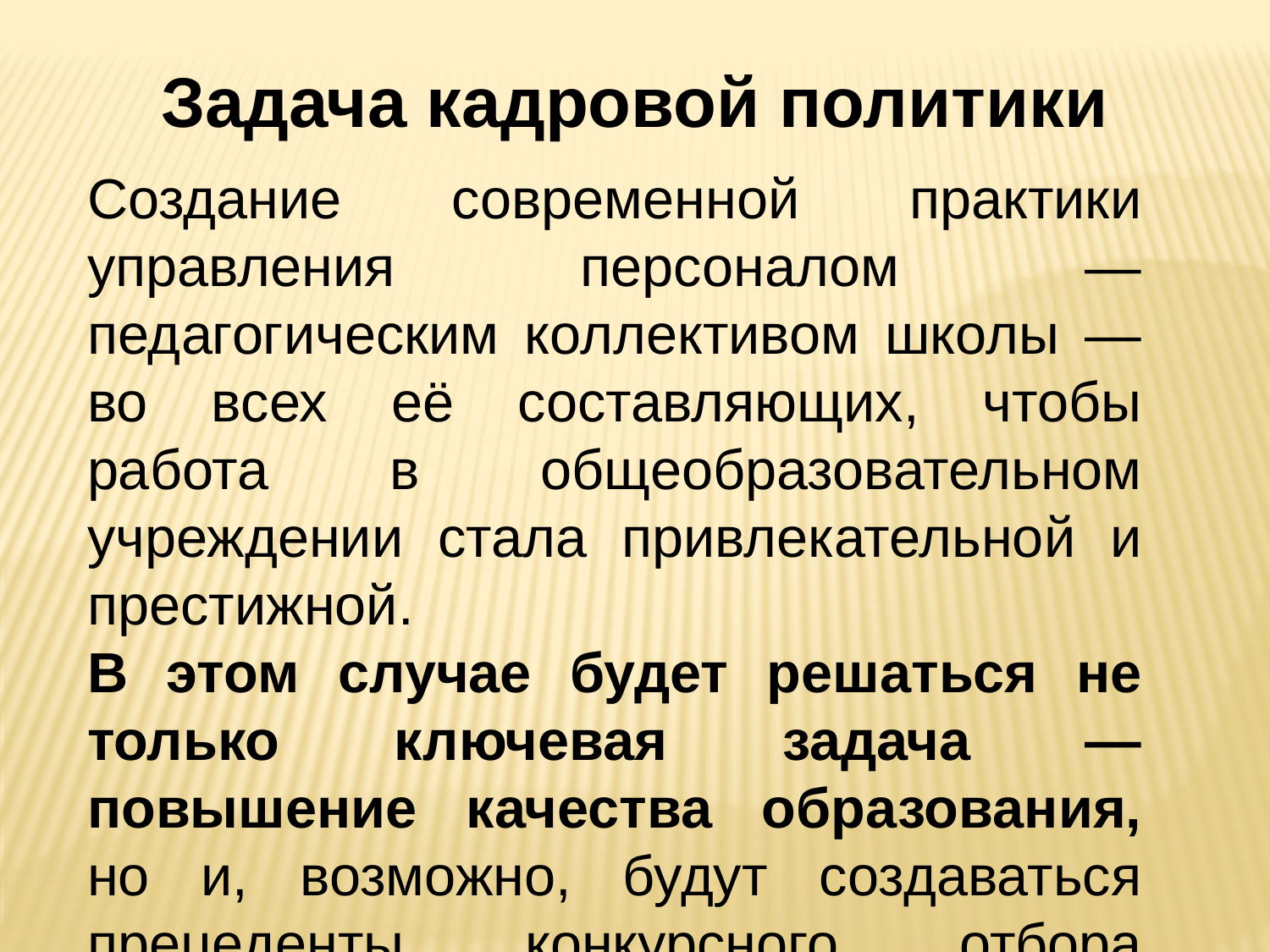

Задача кадровой политики
Создание современной практики управления персоналом — педагогическим коллективом школы — во всех её составляющих, чтобы работа в общеобразовательном учреждении стала привлекательной и престижной.
В этом случае будет решаться не только ключевая задача — повышение качества образования, но и, возможно, будут создаваться прецеденты конкурсного отбора кандидатов в учителя.